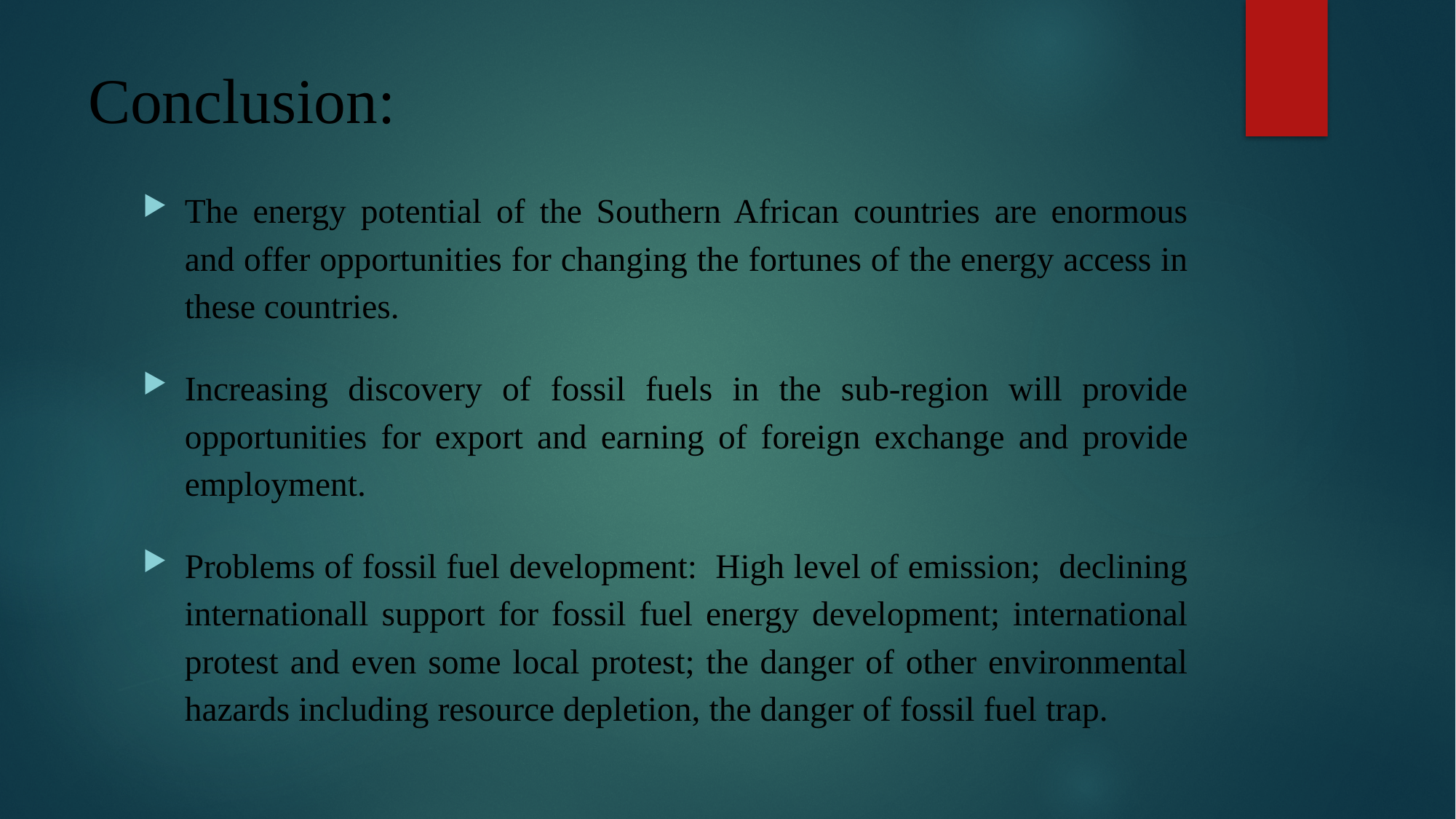

# Conclusion:
The energy potential of the Southern African countries are enormous and offer opportunities for changing the fortunes of the energy access in these countries.
Increasing discovery of fossil fuels in the sub-region will provide opportunities for export and earning of foreign exchange and provide employment.
Problems of fossil fuel development:  High level of emission;  declining internationall support for fossil fuel energy development; international protest and even some local protest; the danger of other environmental hazards including resource depletion, the danger of fossil fuel trap.